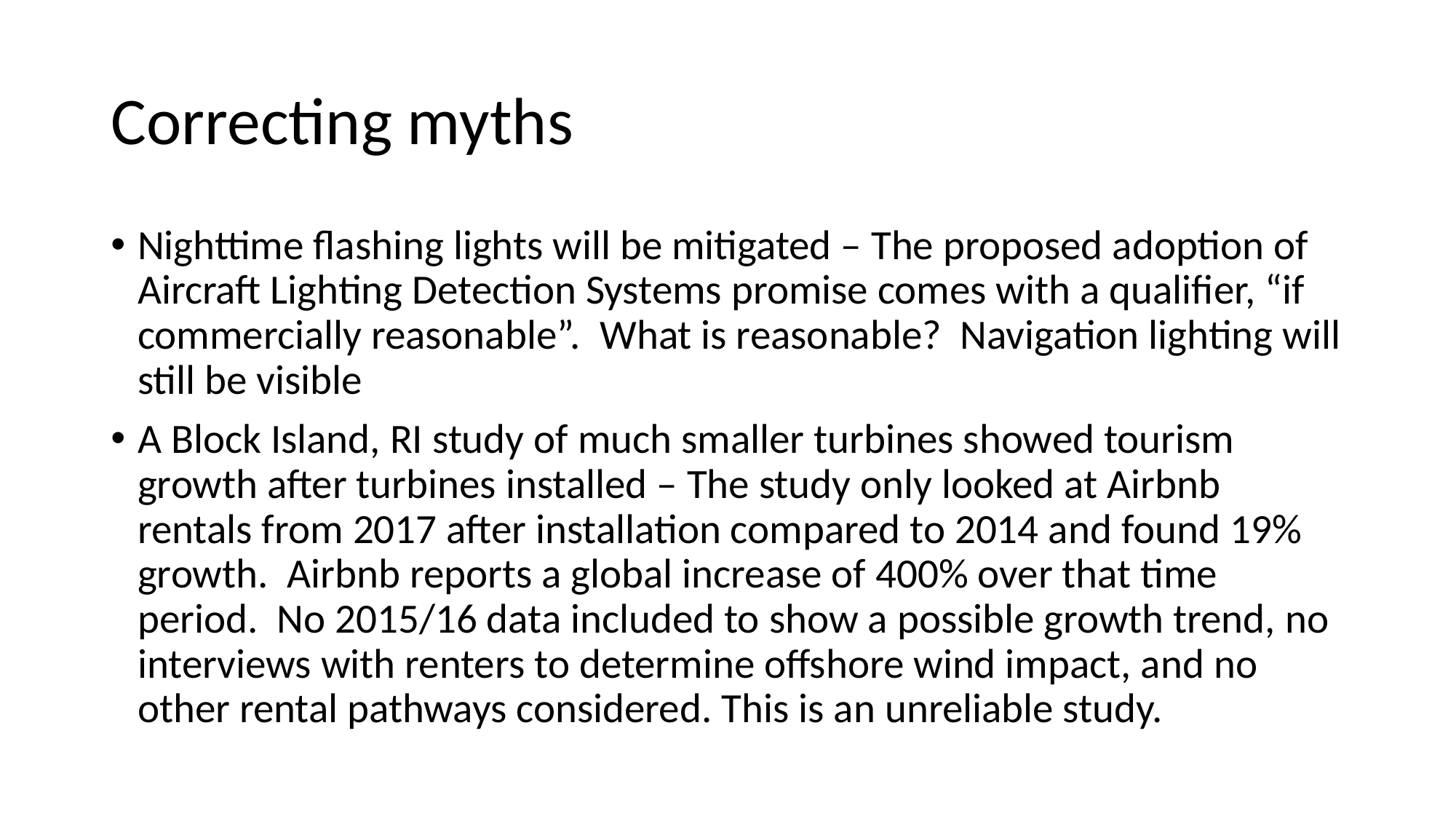

# Correcting myths
Nighttime flashing lights will be mitigated – The proposed adoption of Aircraft Lighting Detection Systems promise comes with a qualifier, “if commercially reasonable”.  What is reasonable?  Navigation lighting will still be visible
A Block Island, RI study of much smaller turbines showed tourism growth after turbines installed – The study only looked at Airbnb rentals from 2017 after installation compared to 2014 and found 19% growth.  Airbnb reports a global increase of 400% over that time period.  No 2015/16 data included to show a possible growth trend, no interviews with renters to determine offshore wind impact, and no other rental pathways considered. This is an unreliable study.